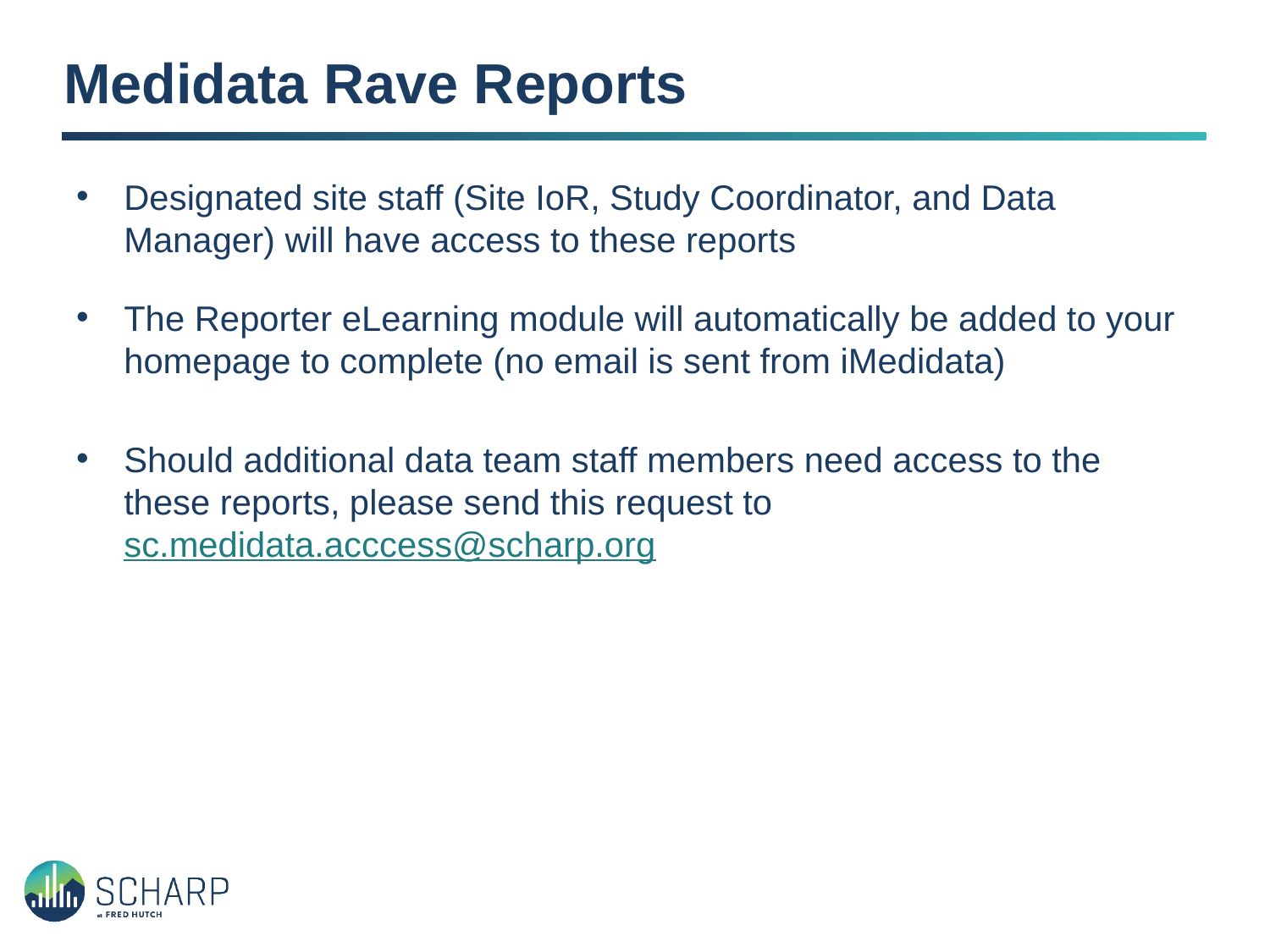

# Medidata Rave Reports
Designated site staff (Site IoR, Study Coordinator, and Data Manager) will have access to these reports

The Reporter eLearning module will automatically be added to your homepage to complete (no email is sent from iMedidata)

Should additional data team staff members need access to the these reports, please send this request to sc.medidata.acccess@scharp.org